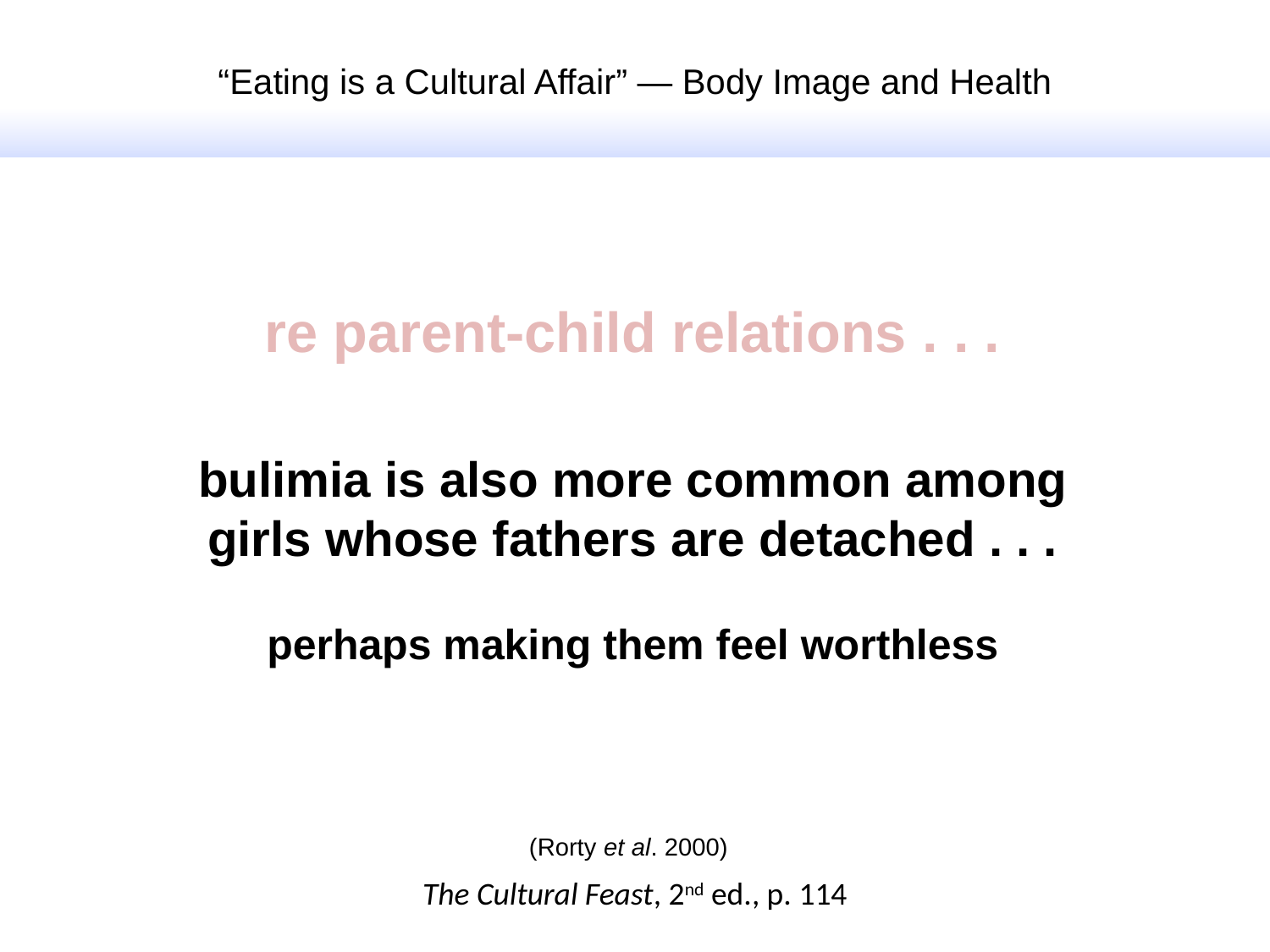

“Eating is a Cultural Affair” — Body Image and Health

re parent-child relations . . .

bulimia is also more common among girls whose fathers are detached . . .

perhaps making them feel worthless
(Rorty et al. 2000)
The Cultural Feast, 2nd ed., p. 114